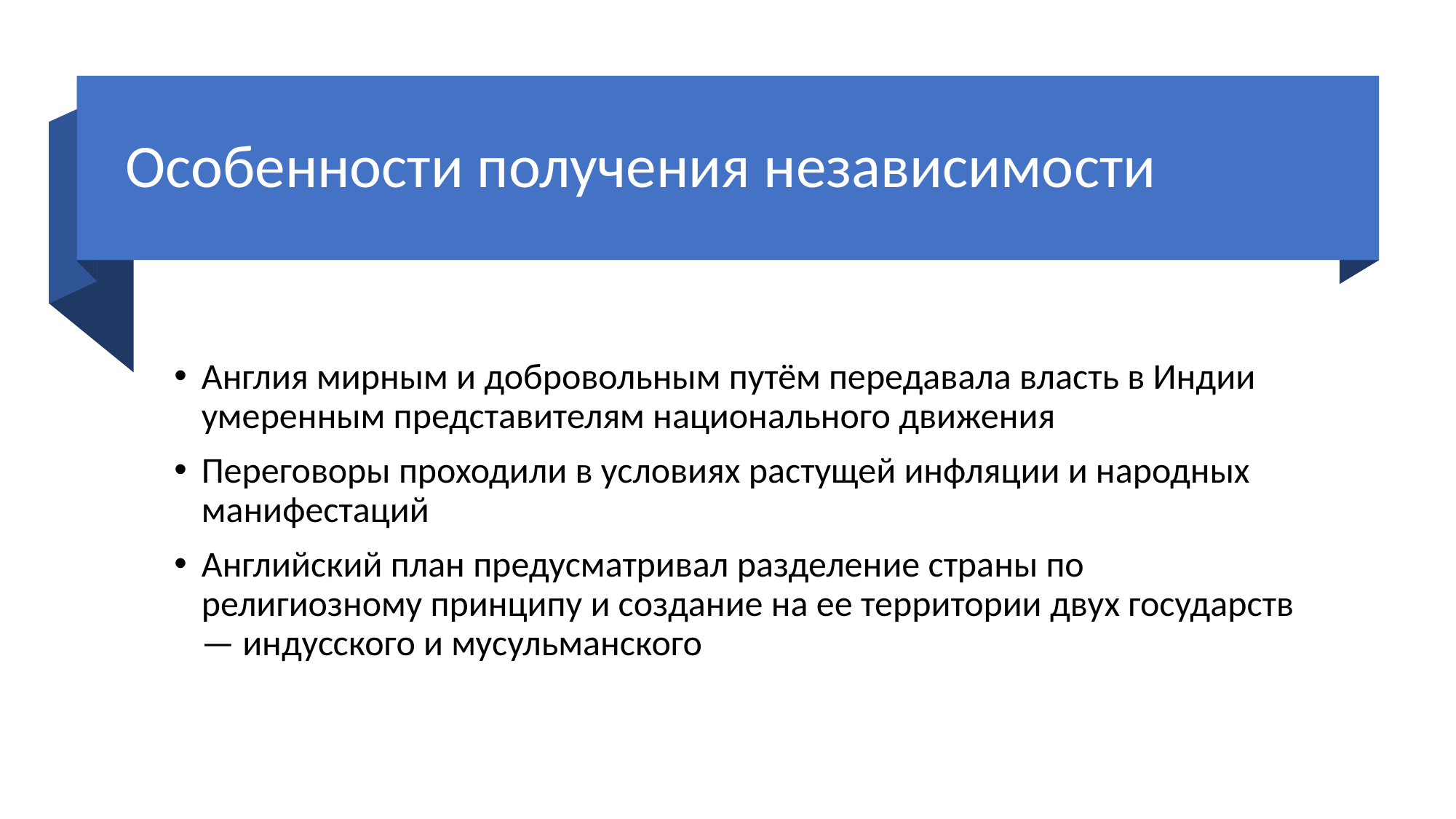

# Особенности получения независимости

Англия мирным и добровольным путём передавала власть в Индии умеренным представителям национального движения
Переговоры проходили в условиях растущей инфляции и народных манифестаций
Английский план предусматривал разделение страны по религиозному принципу и создание на ее территории двух государств — индусского и мусульманского